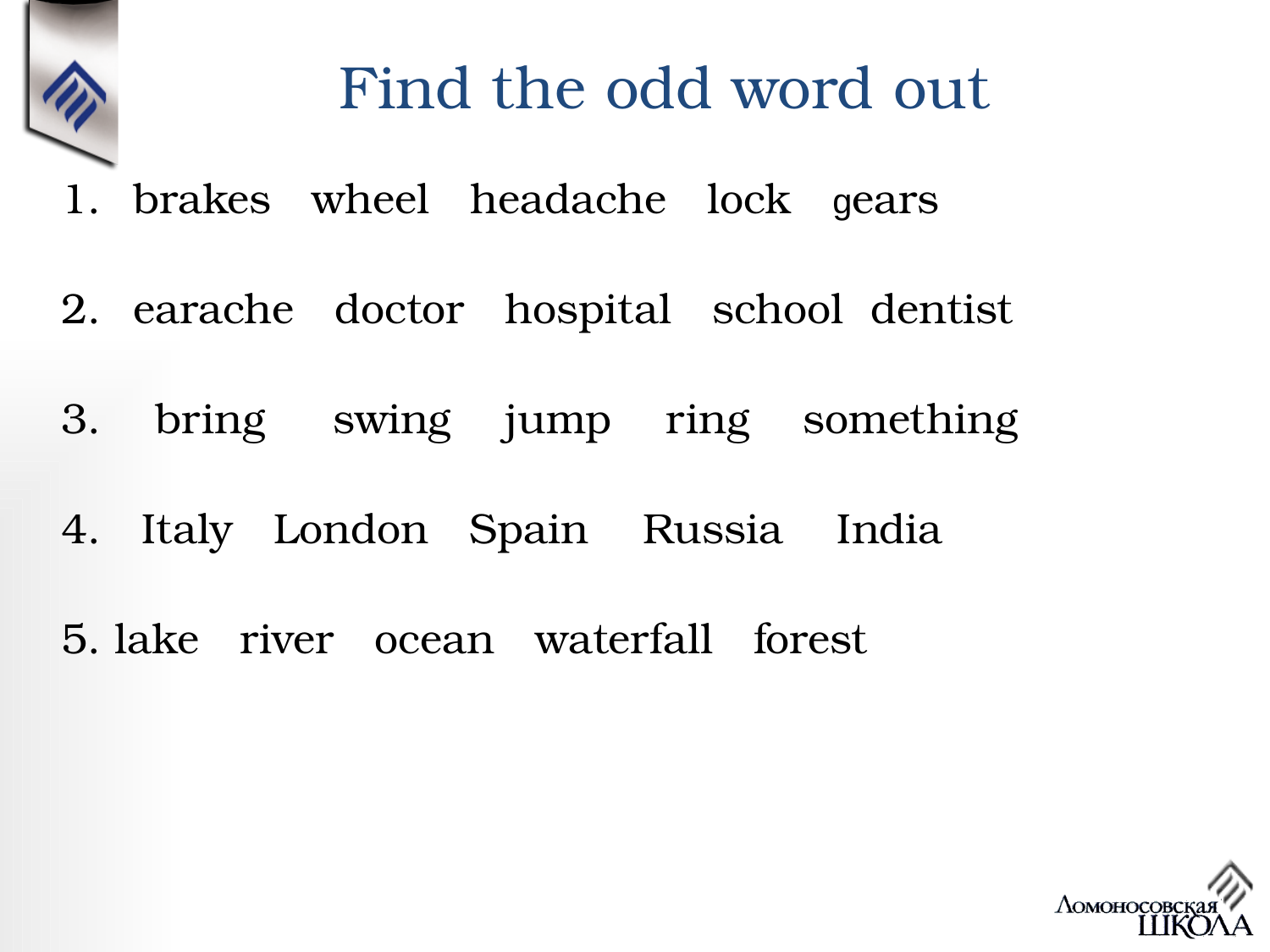

# Find the odd word out
brakes   wheel   headache   lock   gears

earache   doctor   hospital   school  dentist

3.    bring     swing    jump    ring    something

4.   Italy   London   Spain    Russia    India

5. lake   river   ocean   waterfall   forest